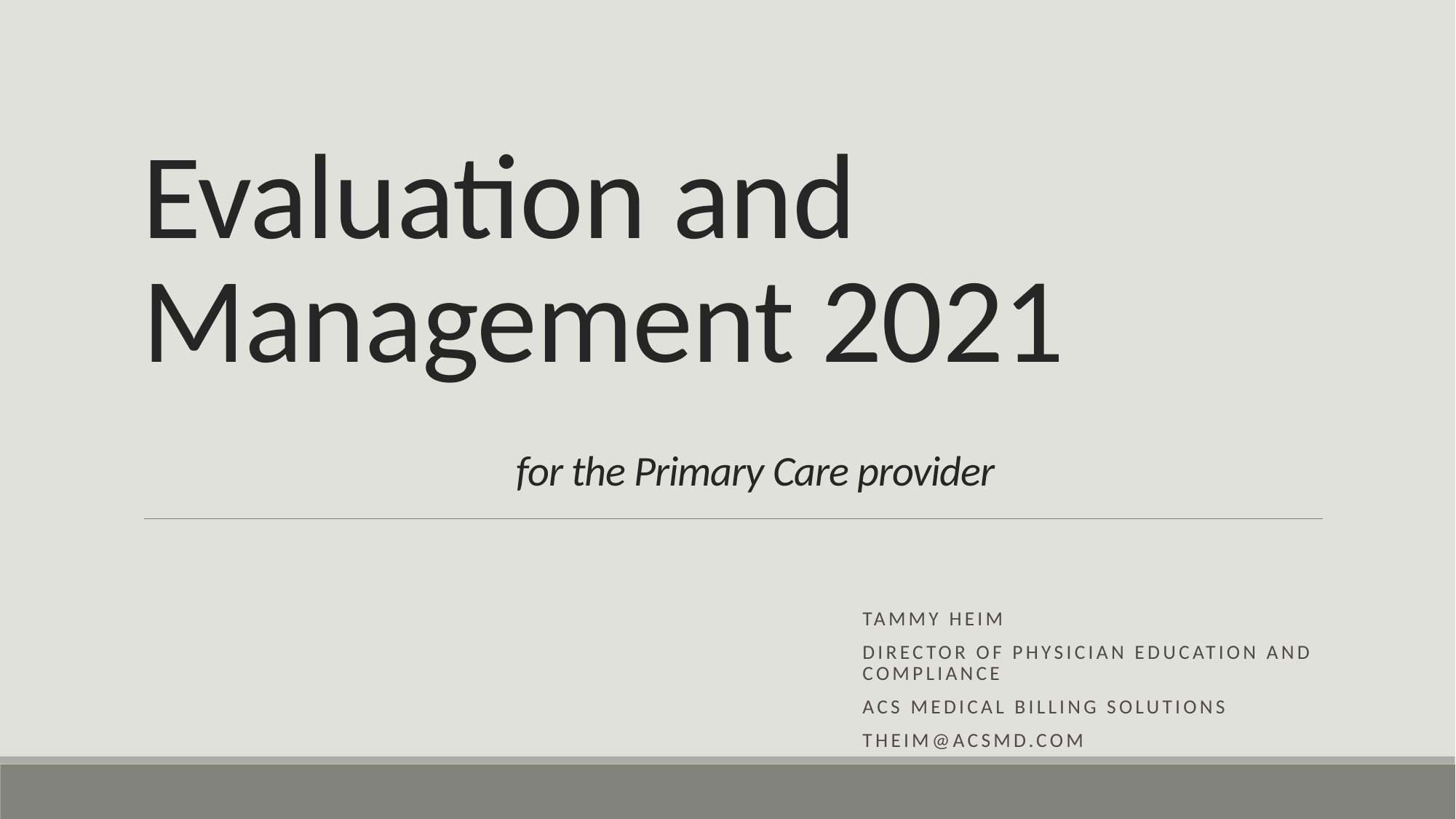

# Evaluation and Management 2021 for the Primary Care provider
Tammy Heim
Director of Physician Education and Compliance
ACS Medical Billing Solutions
theim@acsmd.com